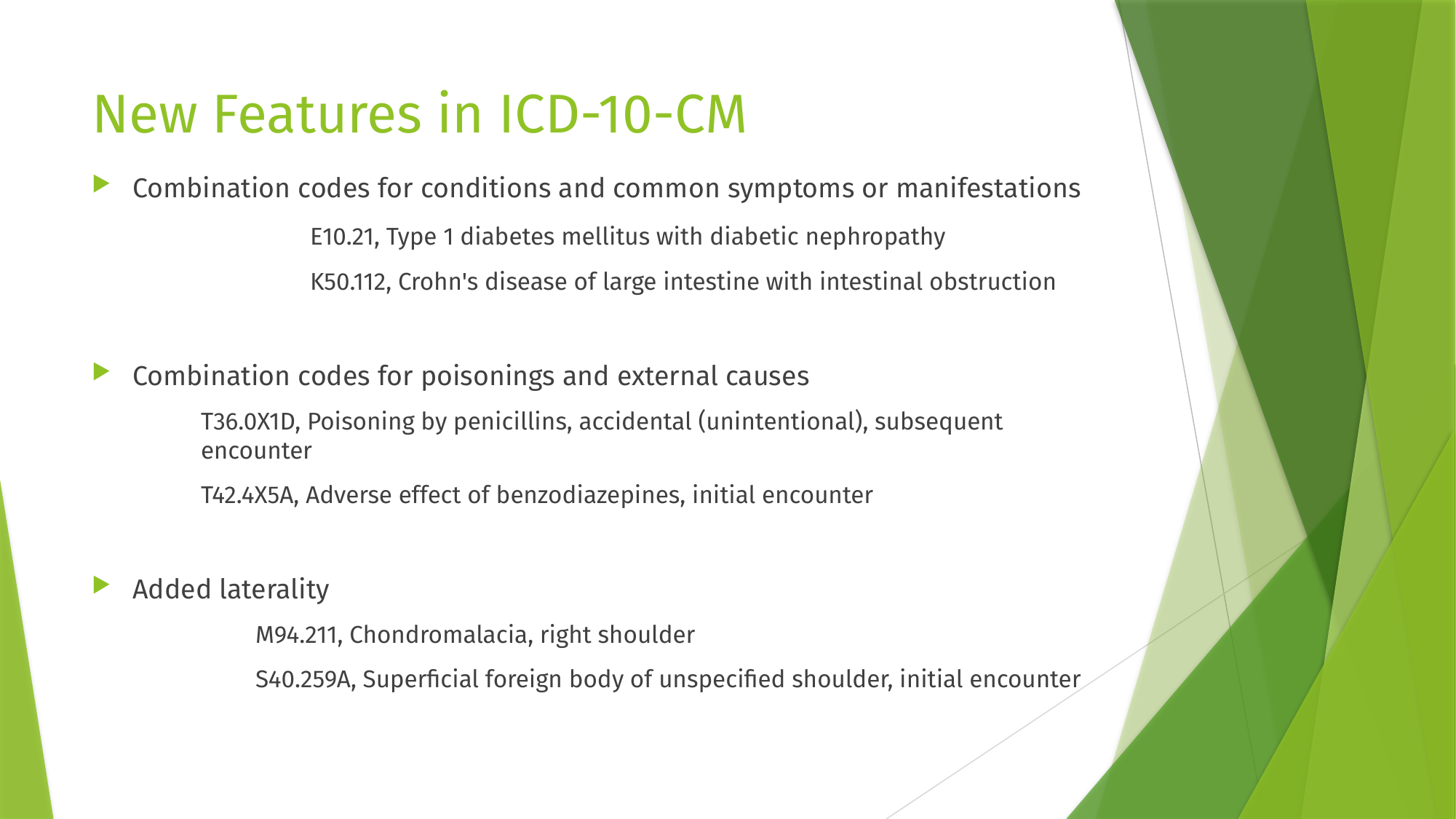

# New Features in ICD-10-CM
Combination codes for conditions and common symptoms or manifestations
		E10.21, Type 1 diabetes mellitus with diabetic nephropathy
		K50.112, Crohn's disease of large intestine with intestinal obstruction

Combination codes for poisonings and external causes
T36.0X1D, Poisoning by penicillins, accidental (unintentional), subsequent encounter
T42.4X5A, Adverse effect of benzodiazepines, initial encounter

Added laterality
	M94.211, Chondromalacia, right shoulder
	S40.259A, Superficial foreign body of unspecified shoulder, initial encounter